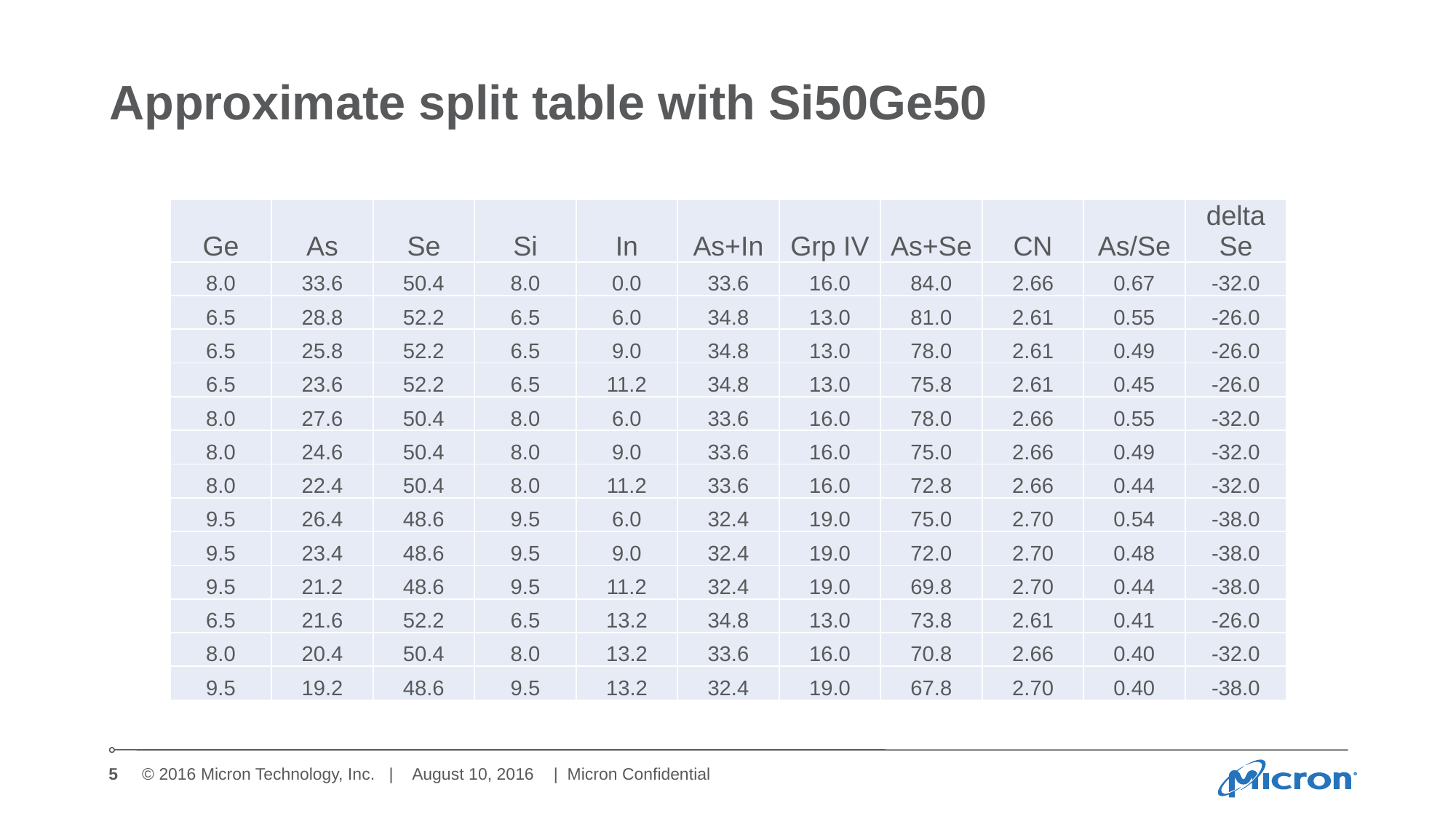

# Approximate split table with Si50Ge50
| Ge | As | Se | Si | In | As+In | Grp IV | As+Se | CN | As/Se | delta Se |
| --- | --- | --- | --- | --- | --- | --- | --- | --- | --- | --- |
| 8.0 | 33.6 | 50.4 | 8.0 | 0.0 | 33.6 | 16.0 | 84.0 | 2.66 | 0.67 | -32.0 |
| 6.5 | 28.8 | 52.2 | 6.5 | 6.0 | 34.8 | 13.0 | 81.0 | 2.61 | 0.55 | -26.0 |
| 6.5 | 25.8 | 52.2 | 6.5 | 9.0 | 34.8 | 13.0 | 78.0 | 2.61 | 0.49 | -26.0 |
| 6.5 | 23.6 | 52.2 | 6.5 | 11.2 | 34.8 | 13.0 | 75.8 | 2.61 | 0.45 | -26.0 |
| 8.0 | 27.6 | 50.4 | 8.0 | 6.0 | 33.6 | 16.0 | 78.0 | 2.66 | 0.55 | -32.0 |
| 8.0 | 24.6 | 50.4 | 8.0 | 9.0 | 33.6 | 16.0 | 75.0 | 2.66 | 0.49 | -32.0 |
| 8.0 | 22.4 | 50.4 | 8.0 | 11.2 | 33.6 | 16.0 | 72.8 | 2.66 | 0.44 | -32.0 |
| 9.5 | 26.4 | 48.6 | 9.5 | 6.0 | 32.4 | 19.0 | 75.0 | 2.70 | 0.54 | -38.0 |
| 9.5 | 23.4 | 48.6 | 9.5 | 9.0 | 32.4 | 19.0 | 72.0 | 2.70 | 0.48 | -38.0 |
| 9.5 | 21.2 | 48.6 | 9.5 | 11.2 | 32.4 | 19.0 | 69.8 | 2.70 | 0.44 | -38.0 |
| 6.5 | 21.6 | 52.2 | 6.5 | 13.2 | 34.8 | 13.0 | 73.8 | 2.61 | 0.41 | -26.0 |
| 8.0 | 20.4 | 50.4 | 8.0 | 13.2 | 33.6 | 16.0 | 70.8 | 2.66 | 0.40 | -32.0 |
| 9.5 | 19.2 | 48.6 | 9.5 | 13.2 | 32.4 | 19.0 | 67.8 | 2.70 | 0.40 | -38.0 |
5
August 10, 2016
|  Micron Confidential